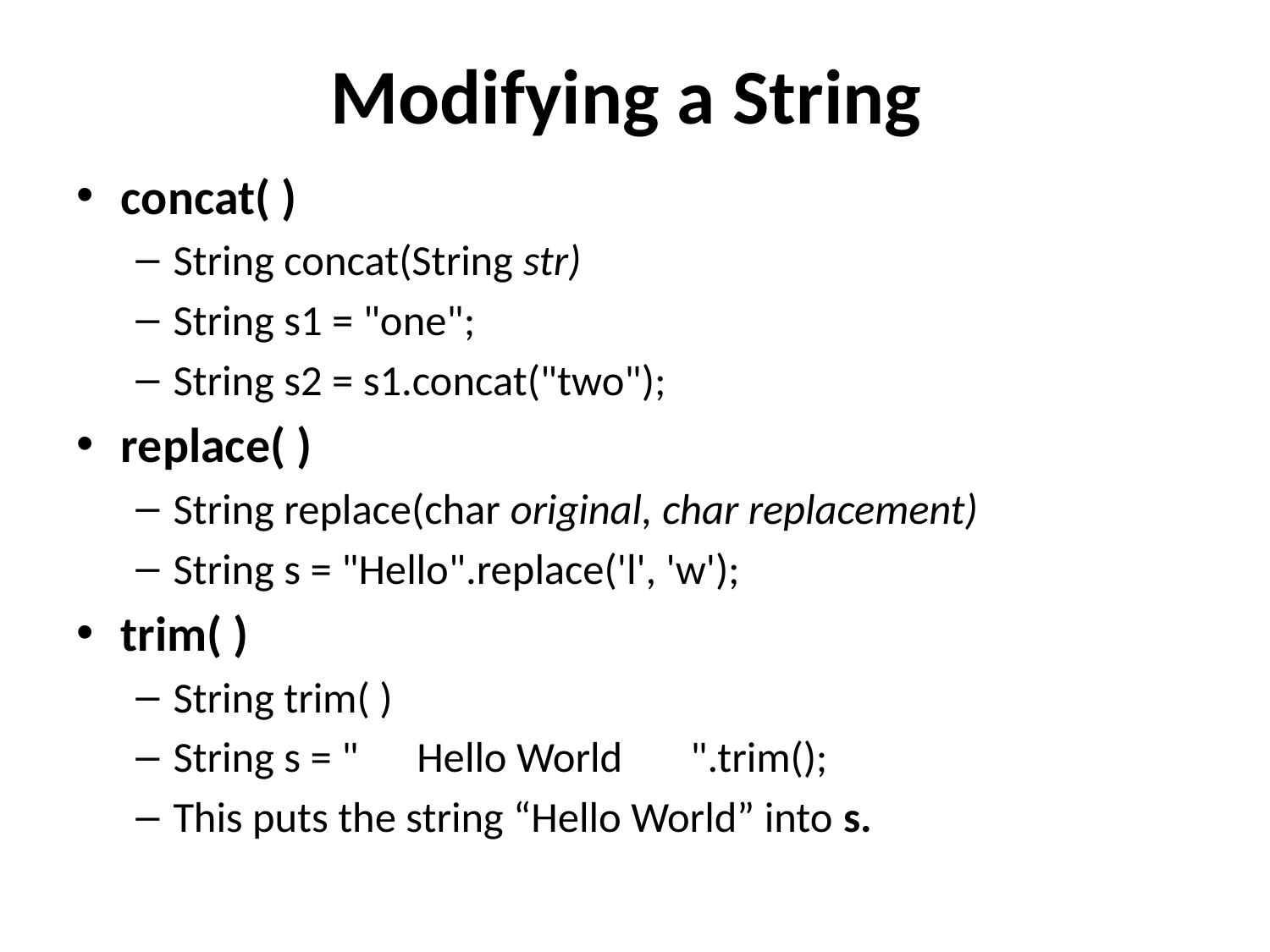

# Modifying a String
concat( )
String concat(String str)
String s1 = "one";
String s2 = s1.concat("two");
replace( )
String replace(char original, char replacement)
String s = "Hello".replace('l', 'w');
trim( )
String trim( )
String s = "      Hello World       ".trim();
This puts the string “Hello World” into s.